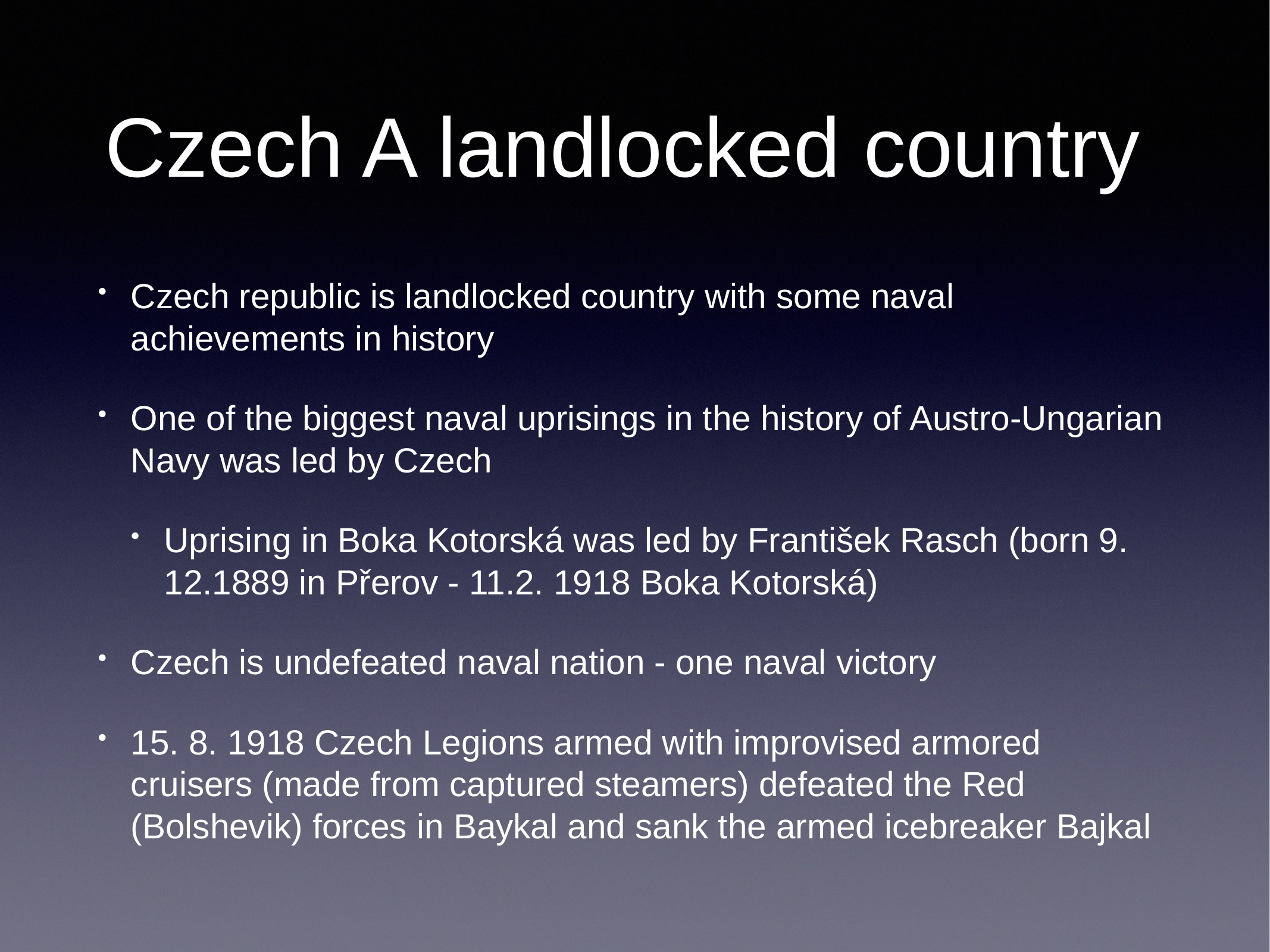

# Czech A landlocked country
Czech republic is landlocked country with some naval achievements in history
One of the biggest naval uprisings in the history of Austro-Ungarian Navy was led by Czech
Uprising in Boka Kotorská was led by František Rasch (born 9. 12.1889 in Přerov - 11.2. 1918 Boka Kotorská)
Czech is undefeated naval nation - one naval victory
15. 8. 1918 Czech Legions armed with improvised armored cruisers (made from captured steamers) defeated the Red (Bolshevik) forces in Baykal and sank the armed icebreaker Bajkal